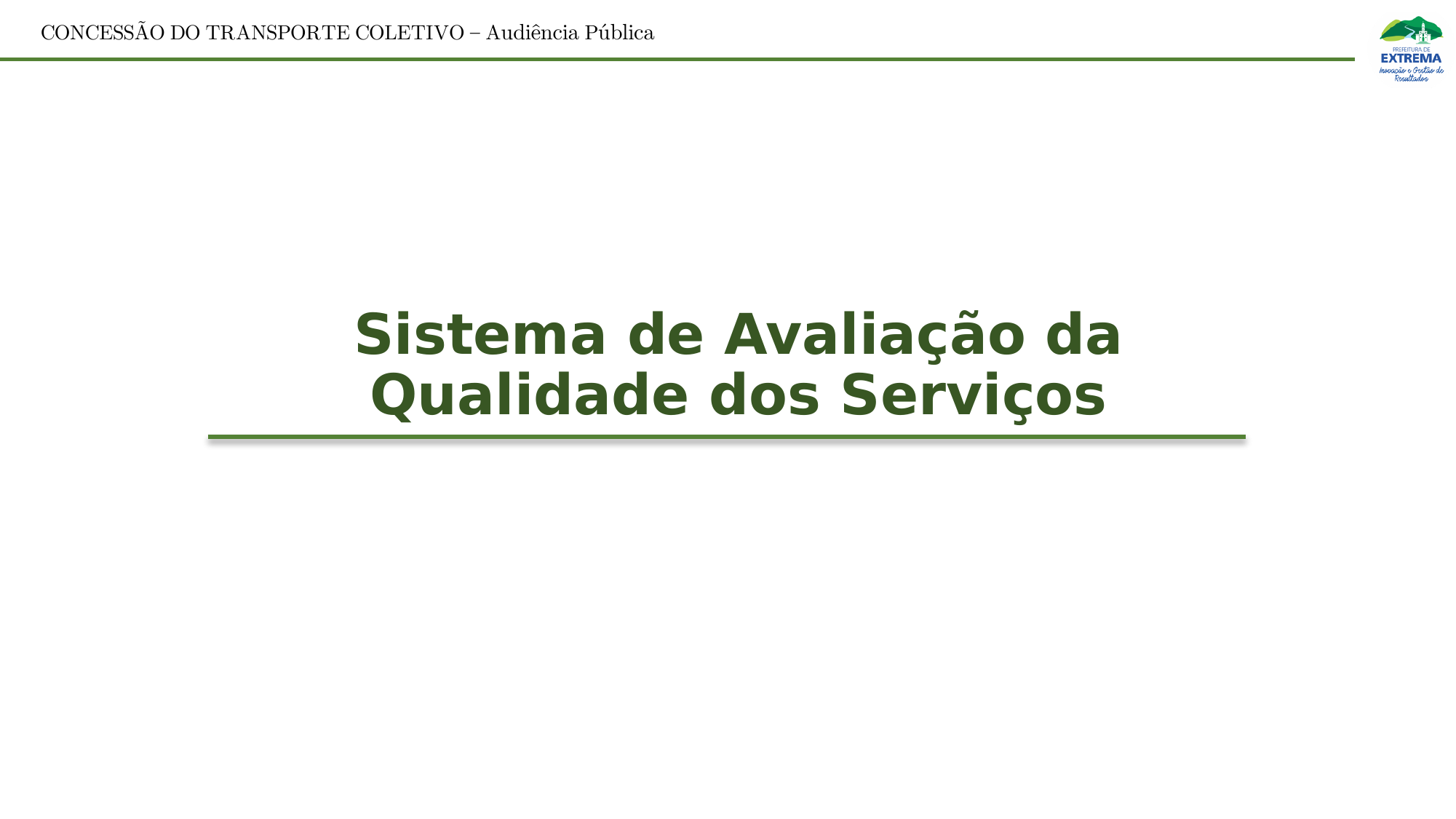

Sistema de Avaliação da Qualidade dos Serviços